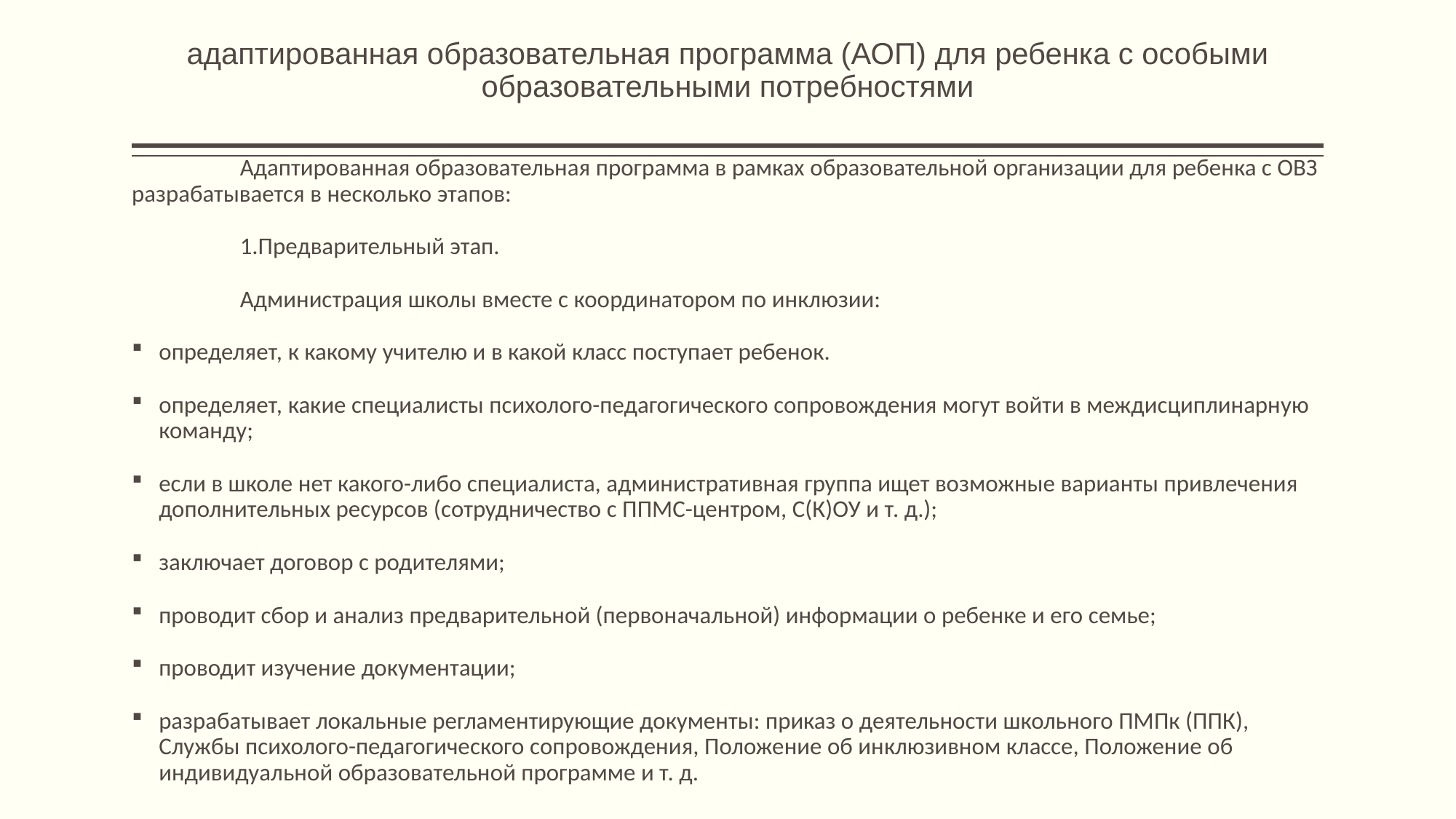

# адаптированная образовательная программа (АОП) для ребенка с особыми образовательными потребностями
	Адаптированная образовательная программа в рамках образовательной организации для ребенка с ОВЗ разрабатывается в несколько этапов:
	1.Предварительный этап.
	Администрация школы вместе с координатором по инклюзии:
определяет, к какому учителю и в какой класс поступает ребенок.
определяет, какие специалисты психолого-педагогического сопровождения могут войти в междисциплинарную команду;
если в школе нет какого-либо специалиста, административная группа ищет возможные варианты привлечения дополнительных ресурсов (сотрудничество с ППМС-центром, С(К)ОУ и т. д.);
заключает договор с родителями;
проводит сбор и анализ предварительной (первоначальной) информации о ребенке и его семье;
проводит изучение документации;
разрабатывает локальные регламентирующие документы: приказ о деятельности школьного ПМПк (ППК), Службы психолого-педагогического сопровождения, Положение об инклюзивном классе, Положение об индивидуальной образовательной программе и т. д.